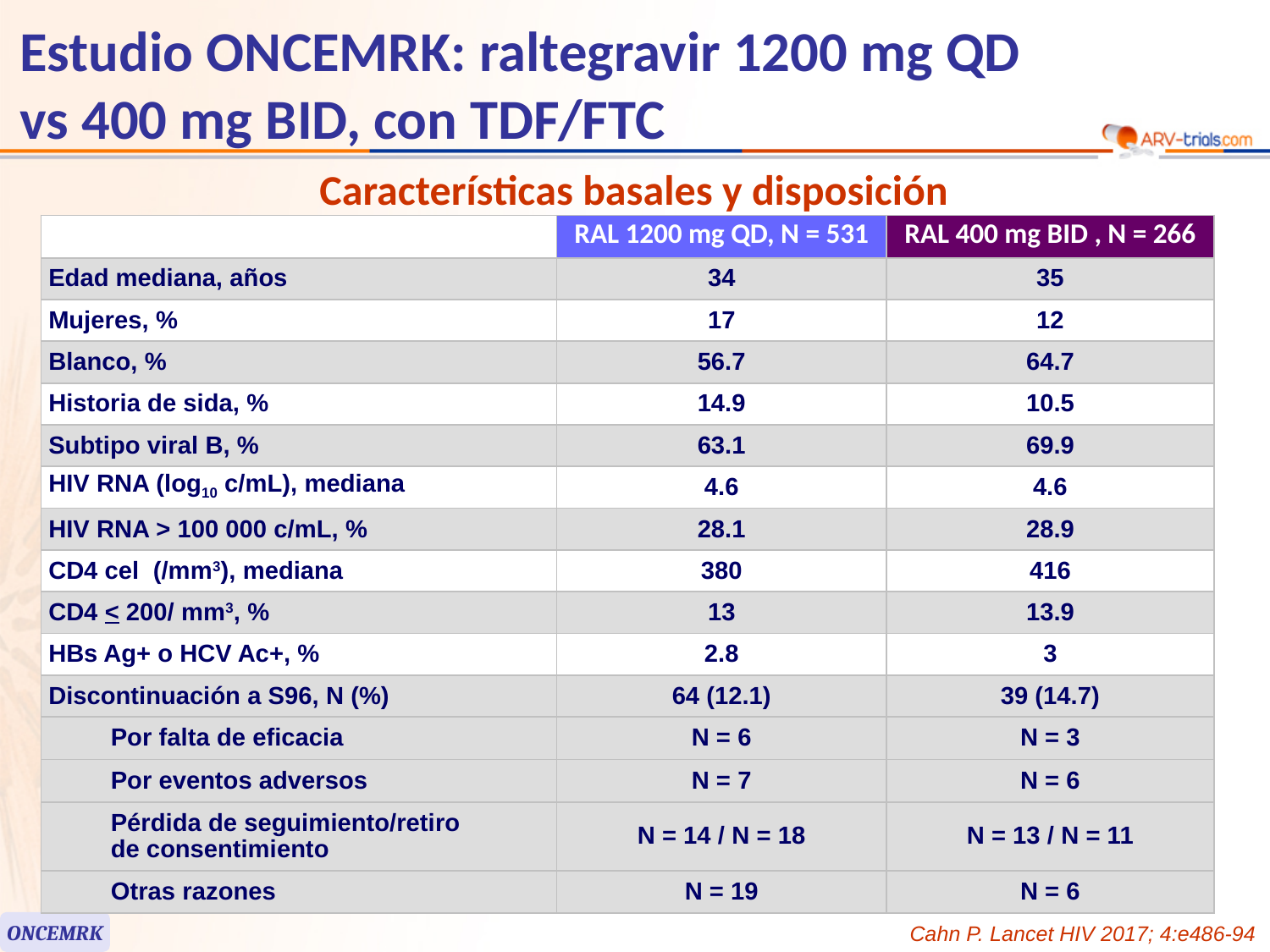

# Estudio ONCEMRK: raltegravir 1200 mg QD vs 400 mg BID, con TDF/FTC
Características basales y disposición
|  |  | RAL 1200 mg QD, N = 531 | RAL 400 mg BID , N = 266 |
| --- | --- | --- | --- |
| Edad mediana, años |  | 34 | 35 |
| Mujeres, % |  | 17 | 12 |
| Blanco, % |  | 56.7 | 64.7 |
| Historia de sida, % |  | 14.9 | 10.5 |
| Subtipo viral B, % |  | 63.1 | 69.9 |
| HIV RNA (log10 c/mL), mediana |  | 4.6 | 4.6 |
| HIV RNA > 100 000 c/mL, % |  | 28.1 | 28.9 |
| CD4 cel (/mm3), mediana |  | 380 | 416 |
| CD4 < 200/ mm3, % |  | 13 | 13.9 |
| HBs Ag+ o HCV Ac+, % |  | 2.8 | 3 |
| Discontinuación a S96, N (%) |  | 64 (12.1) | 39 (14.7) |
|  | Por falta de eficacia | N = 6 | N = 3 |
|  | Por eventos adversos | N = 7 | N = 6 |
|  | Pérdida de seguimiento/retiro de consentimiento | N = 14 / N = 18 | N = 13 / N = 11 |
|  | Otras razones | N = 19 | N = 6 |
ONCEMRK
Cahn P. Lancet HIV 2017; 4:e486-94